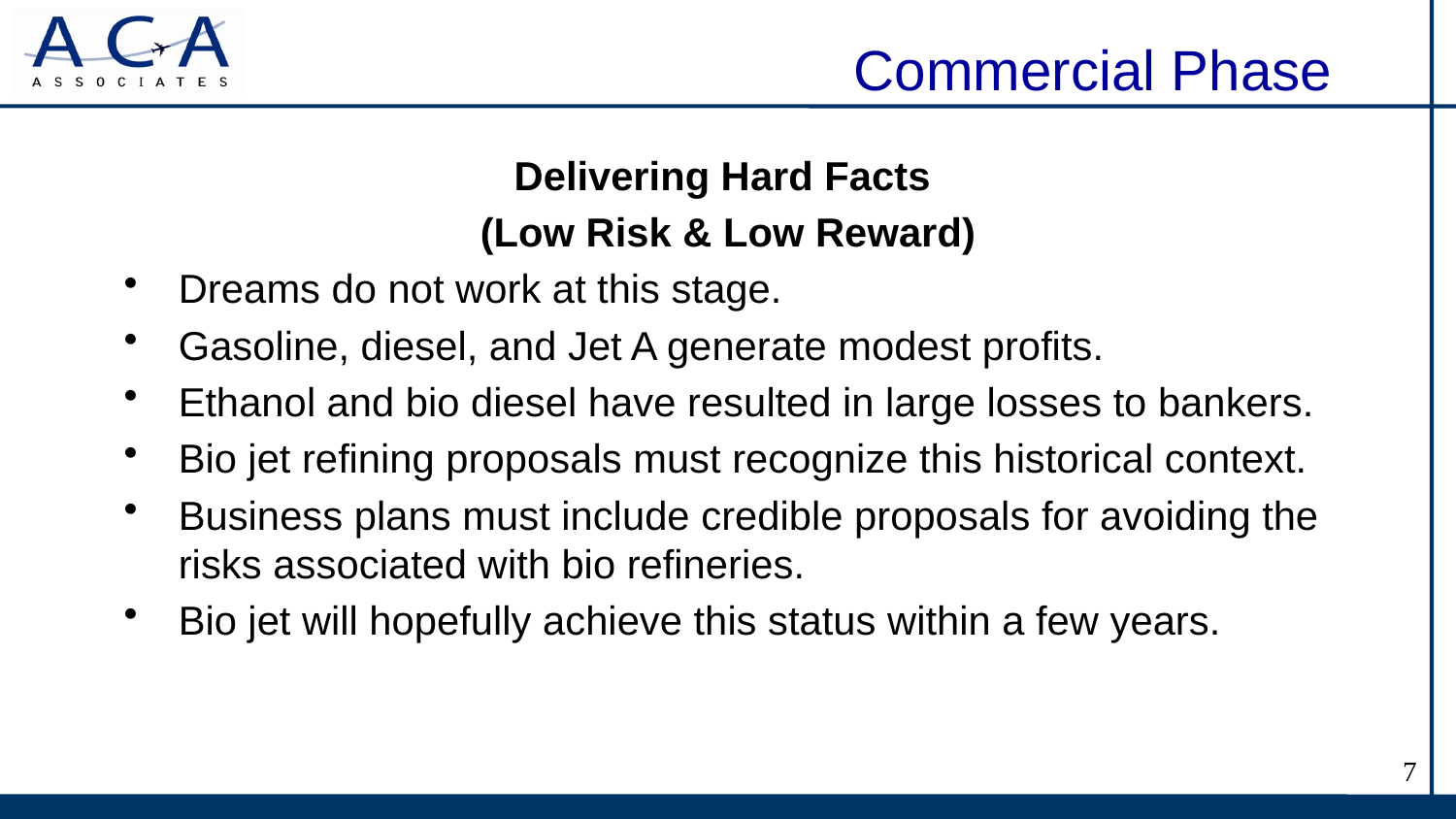

# Commercial Phase
Delivering Hard Facts
(Low Risk & Low Reward)
Dreams do not work at this stage.
Gasoline, diesel, and Jet A generate modest profits.
Ethanol and bio diesel have resulted in large losses to bankers.
Bio jet refining proposals must recognize this historical context.
Business plans must include credible proposals for avoiding the risks associated with bio refineries.
Bio jet will hopefully achieve this status within a few years.

7